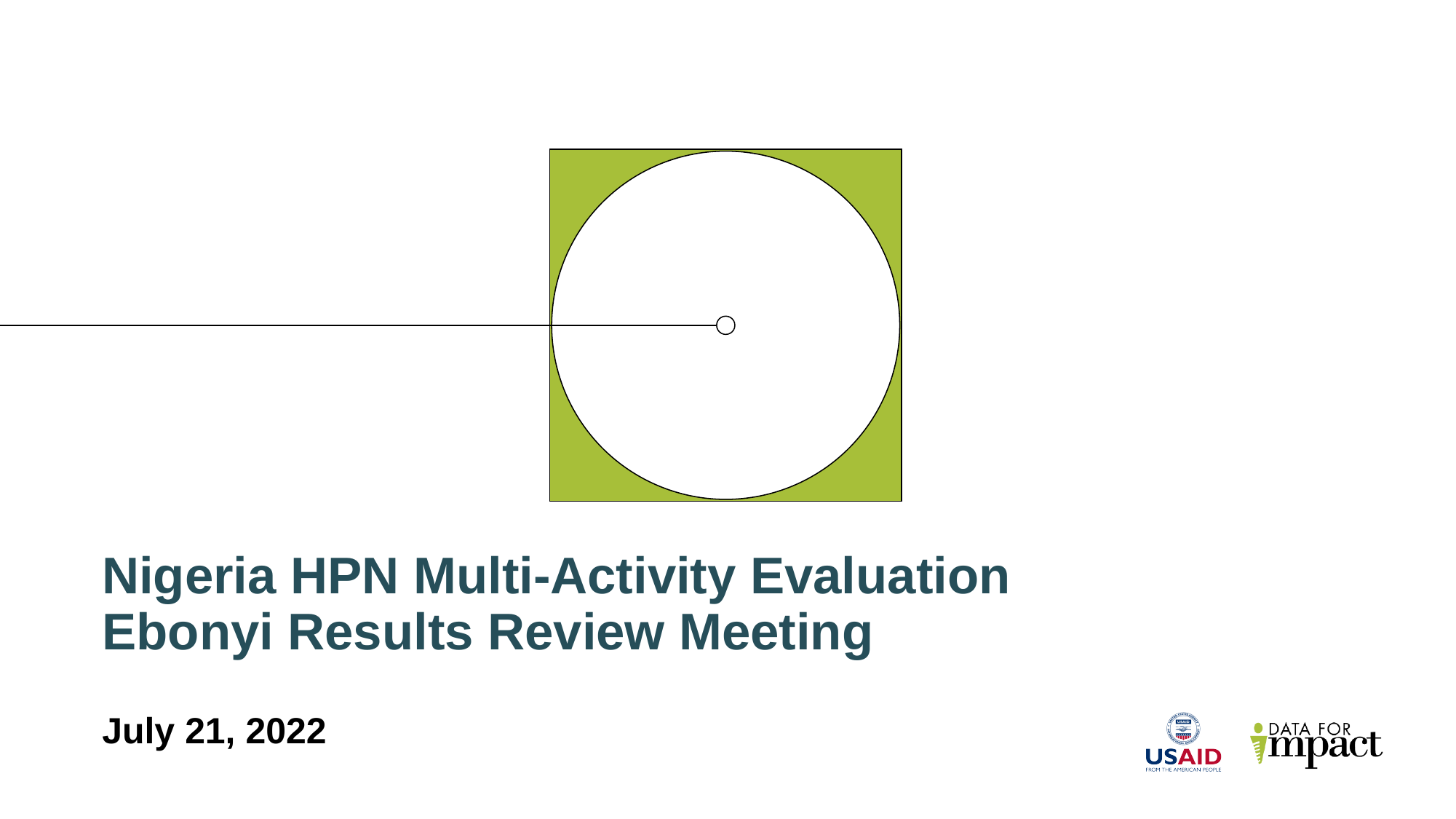

# Nigeria HPN Multi-Activity Evaluation Ebonyi Results Review Meeting
July 21, 2022